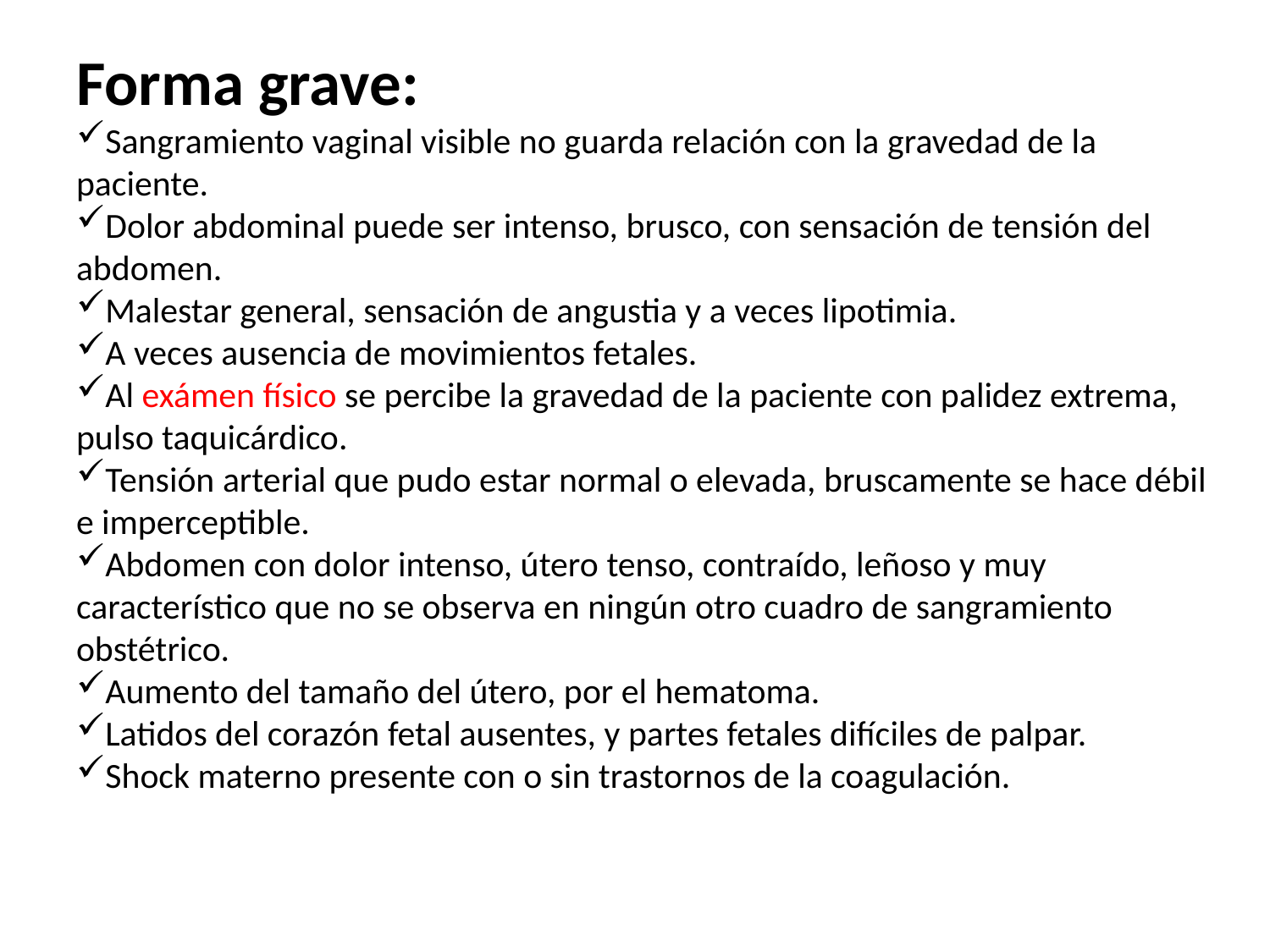

Forma grave:
Sangramiento vaginal visible no guarda relación con la gravedad de la paciente.
Dolor abdominal puede ser intenso, brusco, con sensación de tensión del abdomen.
Malestar general, sensación de angustia y a veces lipotimia.
A veces ausencia de movimientos fetales.
Al exámen físico se percibe la gravedad de la paciente con palidez extrema, pulso taquicárdico.
Tensión arterial que pudo estar normal o elevada, bruscamente se hace débil e imperceptible.
Abdomen con dolor intenso, útero tenso, contraído, leñoso y muy característico que no se observa en ningún otro cuadro de sangramiento obstétrico.
Aumento del tamaño del útero, por el hematoma.
Latidos del corazón fetal ausentes, y partes fetales difíciles de palpar.
Shock materno presente con o sin trastornos de la coagulación.